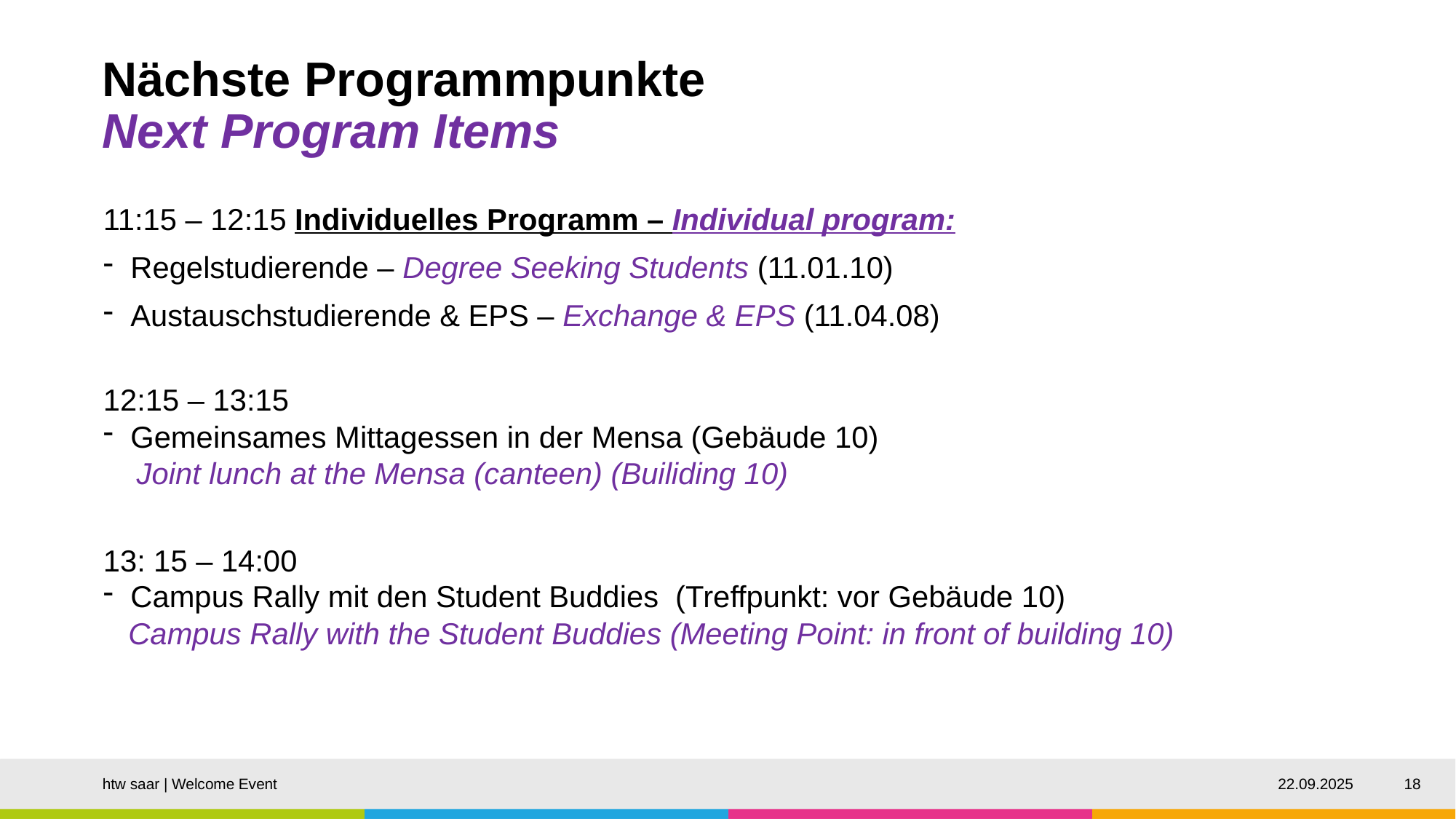

# Nächste Programmpunkte Next Program Items
11:15 – 12:15 Individuelles Programm – Individual program:
Regelstudierende – Degree Seeking Students (11.01.10)
Austauschstudierende & EPS – Exchange & EPS (11.04.08)

12:15 – 13:15
Gemeinsames Mittagessen in der Mensa (Gebäude 10)
    Joint lunch at the Mensa (canteen) (Builiding 10)

13: 15 – 14:00
Campus Rally mit den Student Buddies  (Treffpunkt: vor Gebäude 10)
   Campus Rally with the Student Buddies (Meeting Point: in front of building 10)

22.09.2025
htw saar | Welcome Event
18